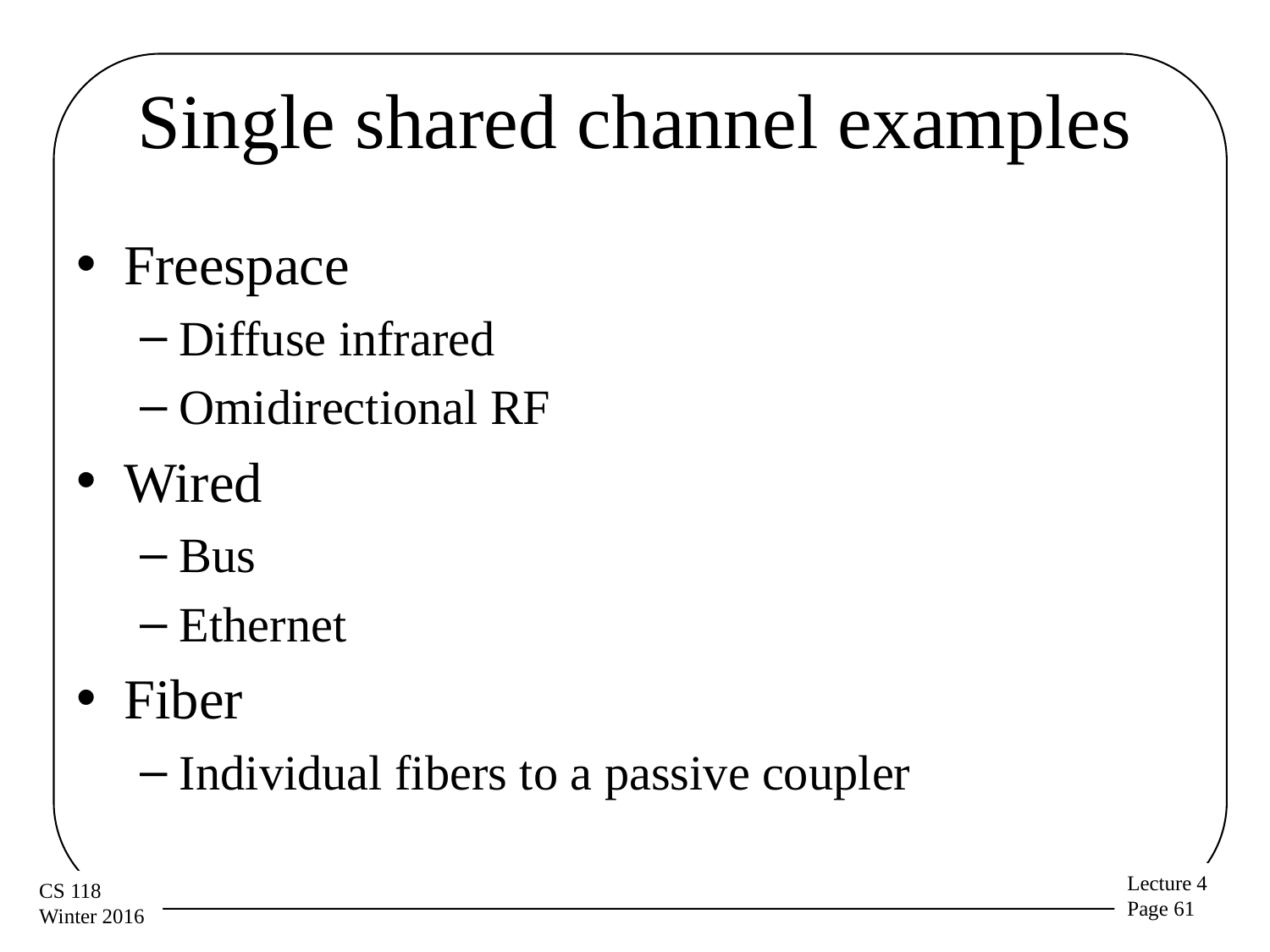

# Single shared channel examples
Freespace
Diffuse infrared
Omidirectional RF
Wired
Bus
Ethernet
Fiber
Individual fibers to a passive coupler